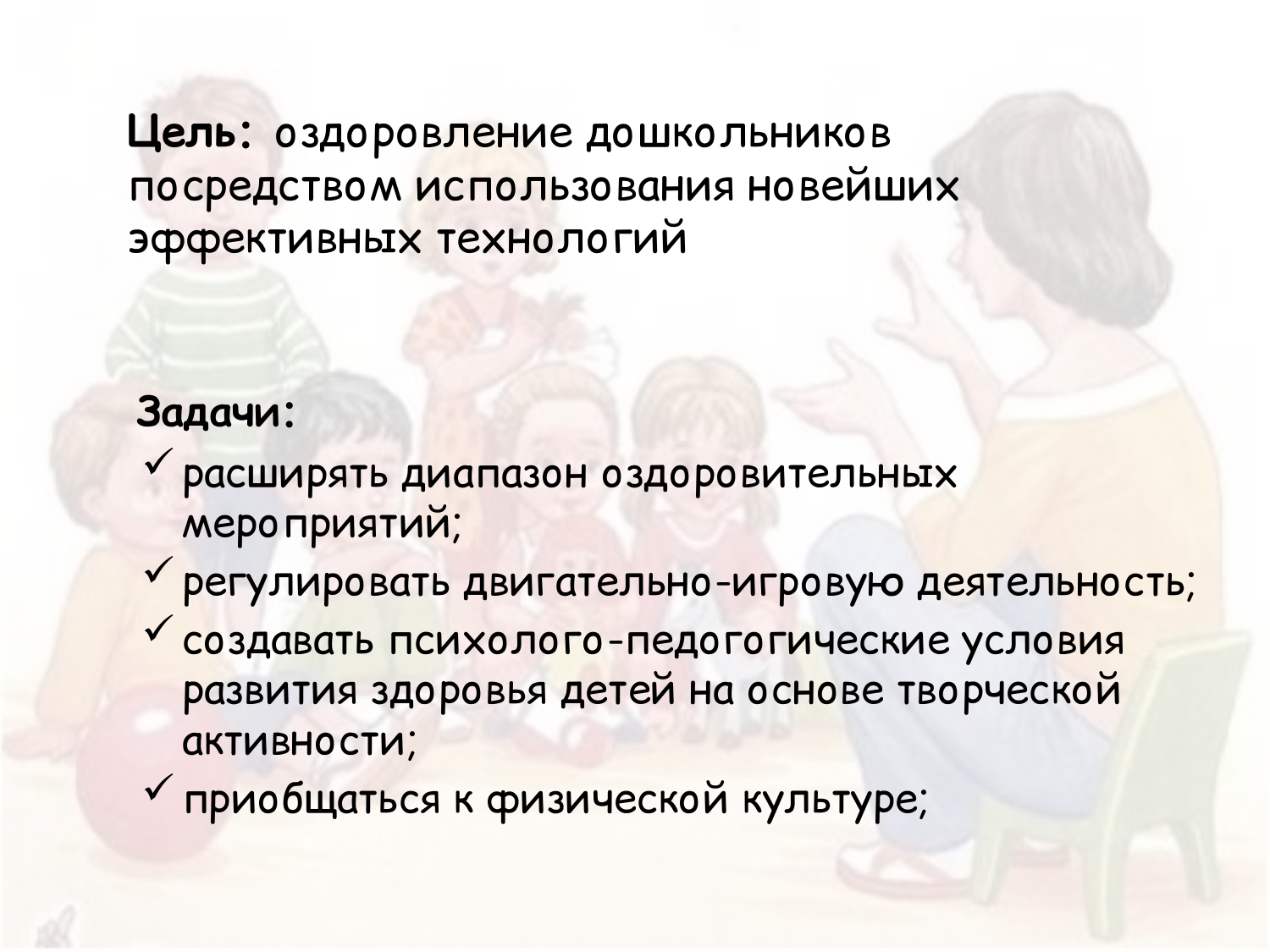

# Цель: оздоровление дошкольников       посредством использования новейших эффективных технологий
     Задачи:
расширять диапазон оздоровительных мероприятий;
регулировать двигательно-игровую деятельность;
создавать психолого-педогогические условия развития здоровья детей на основе творческой активности;
приобщаться к физической культуре;